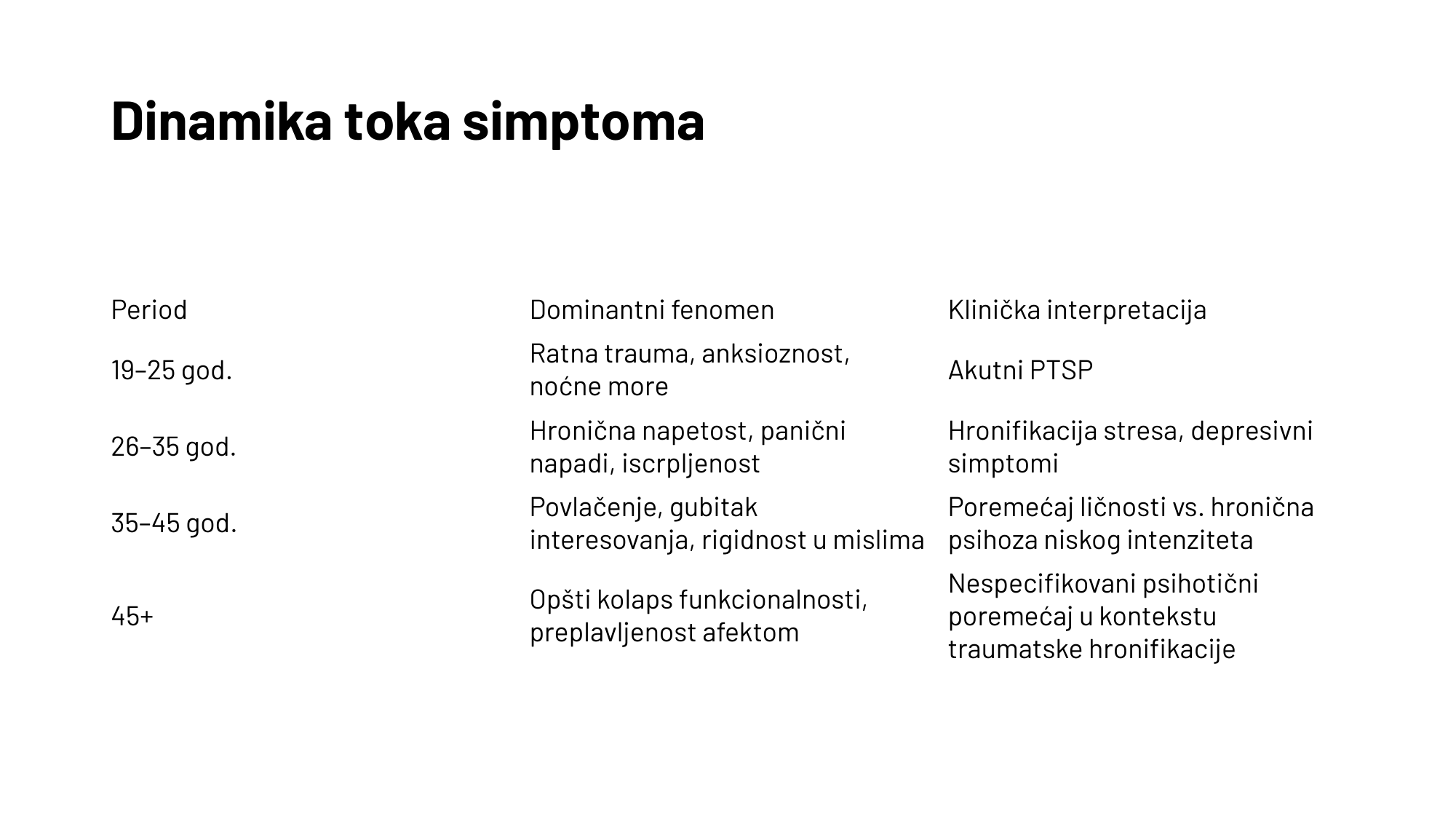

# Dinamika toka simptoma
| Period | Dominantni fenomen | Klinička interpretacija |
| --- | --- | --- |
| 19–25 god. | Ratna trauma, anksioznost, noćne more | Akutni PTSP |
| 26–35 god. | Hronična napetost, panični napadi, iscrpljenost | Hronifikacija stresa, depresivni simptomi |
| 35–45 god. | Povlačenje, gubitak interesovanja, rigidnost u mislima | Poremećaj ličnosti vs. hronična psihoza niskog intenziteta |
| 45+ | Opšti kolaps funkcionalnosti, preplavljenost afektom | Nespecifikovani psihotični poremećaj u kontekstu traumatske hronifikacije |